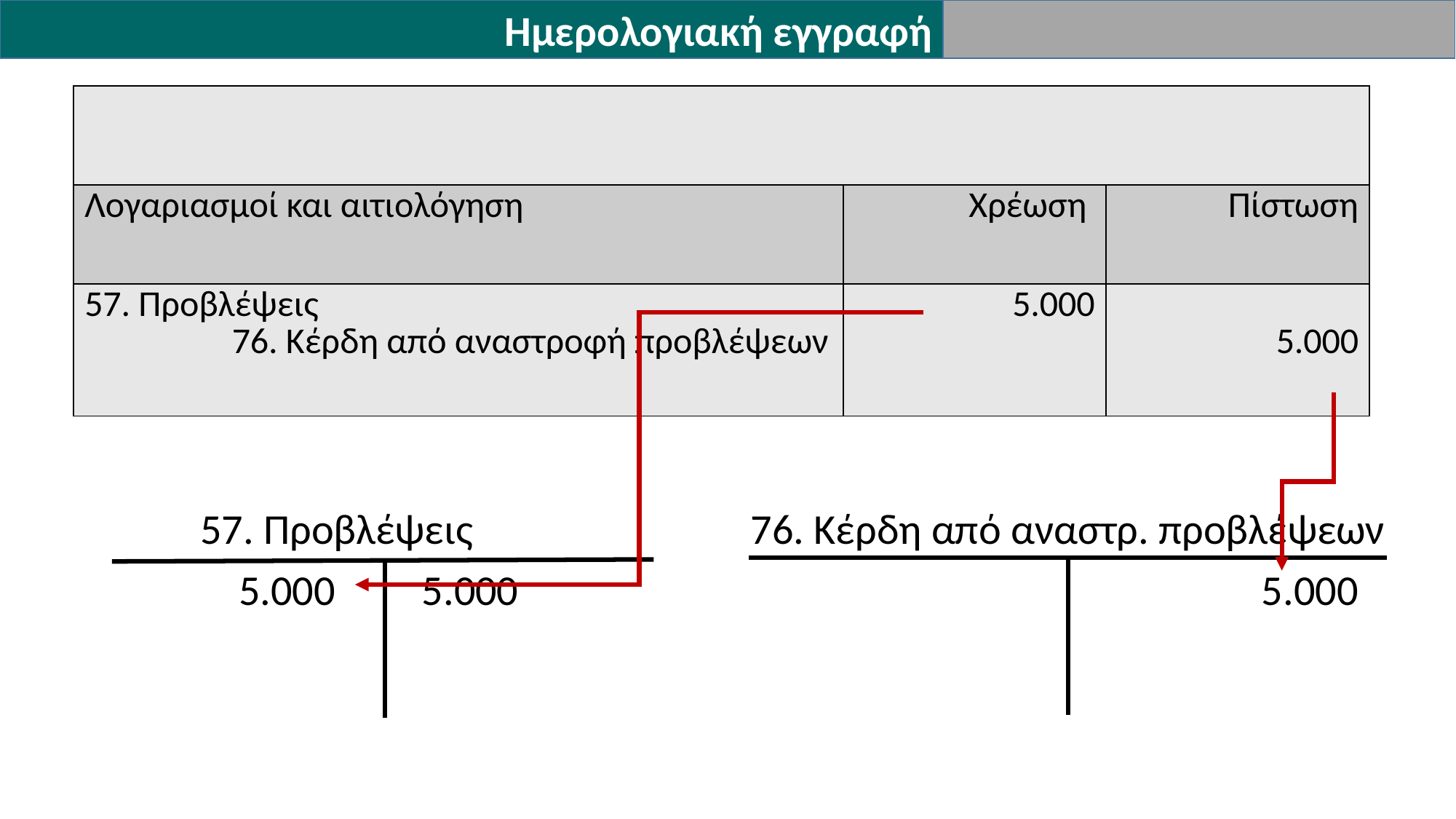

Ημερολογιακή εγγραφή

|  |  |  |
| --- | --- | --- |
| Λογαριασμοί και αιτιολόγηση | Χρέωση | Πίστωση |
| 57. Προβλέψεις 76. Κέρδη από αναστροφή προβλέψεων | 5.000 | 5.000 |

            57. Προβλέψεις
                5.000         5.000

   76. Κέρδη από αναστρ. προβλέψεων
                                                        5.000